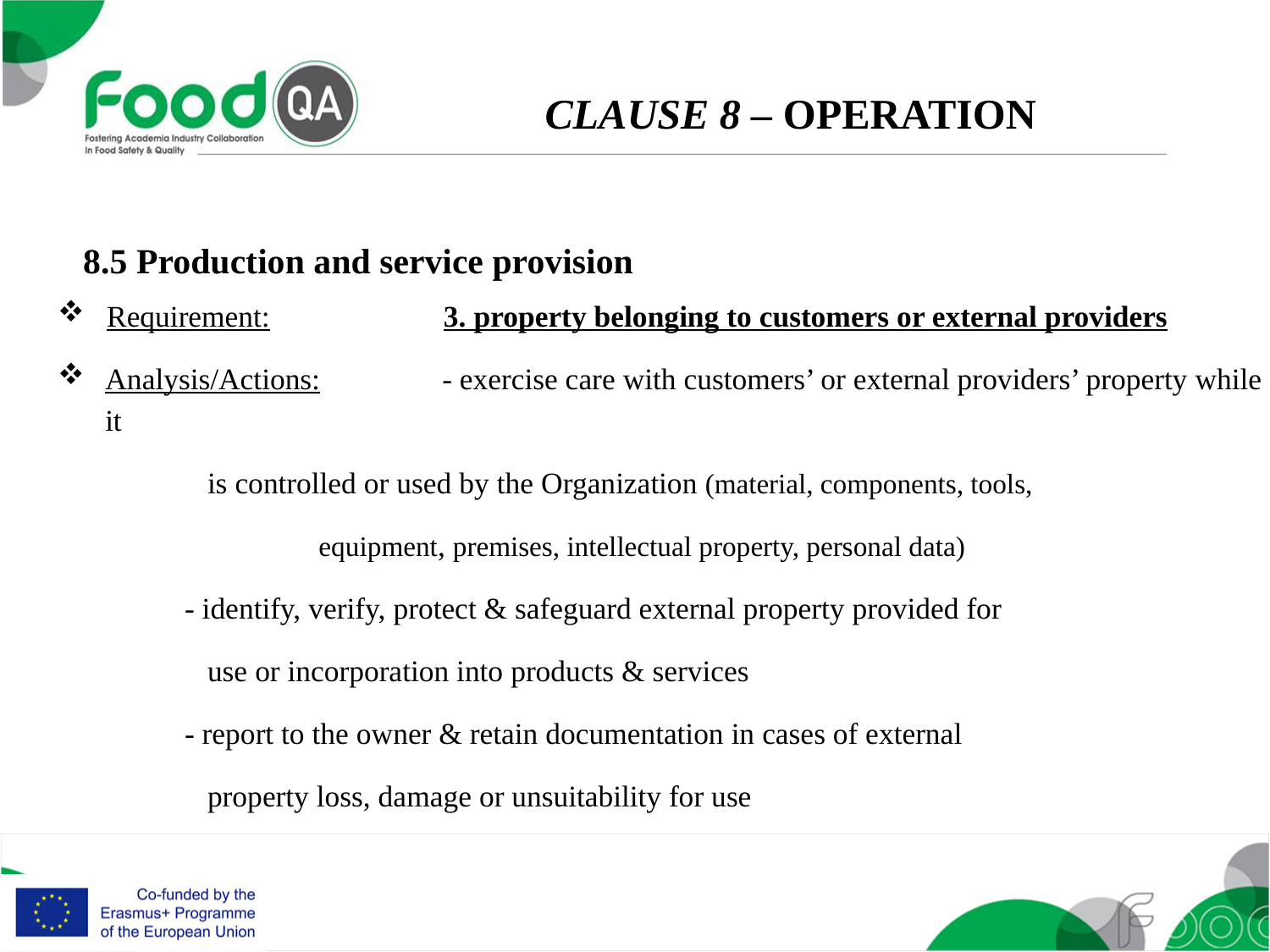

CLAUSE 8 – OPERATION
8.5 Production and service provision
Requirement: 		3. property belonging to customers or external providers
Analysis/Actions: 	- exercise care with customers’ or external providers’ property while it
	   is controlled or used by the Organization (material, components, tools,
		 equipment, premises, intellectual property, personal data)
	- identify, verify, protect & safeguard external property provided for
	   use or incorporation into products & services
	- report to the owner & retain documentation in cases of external
	   property loss, damage or unsuitability for use